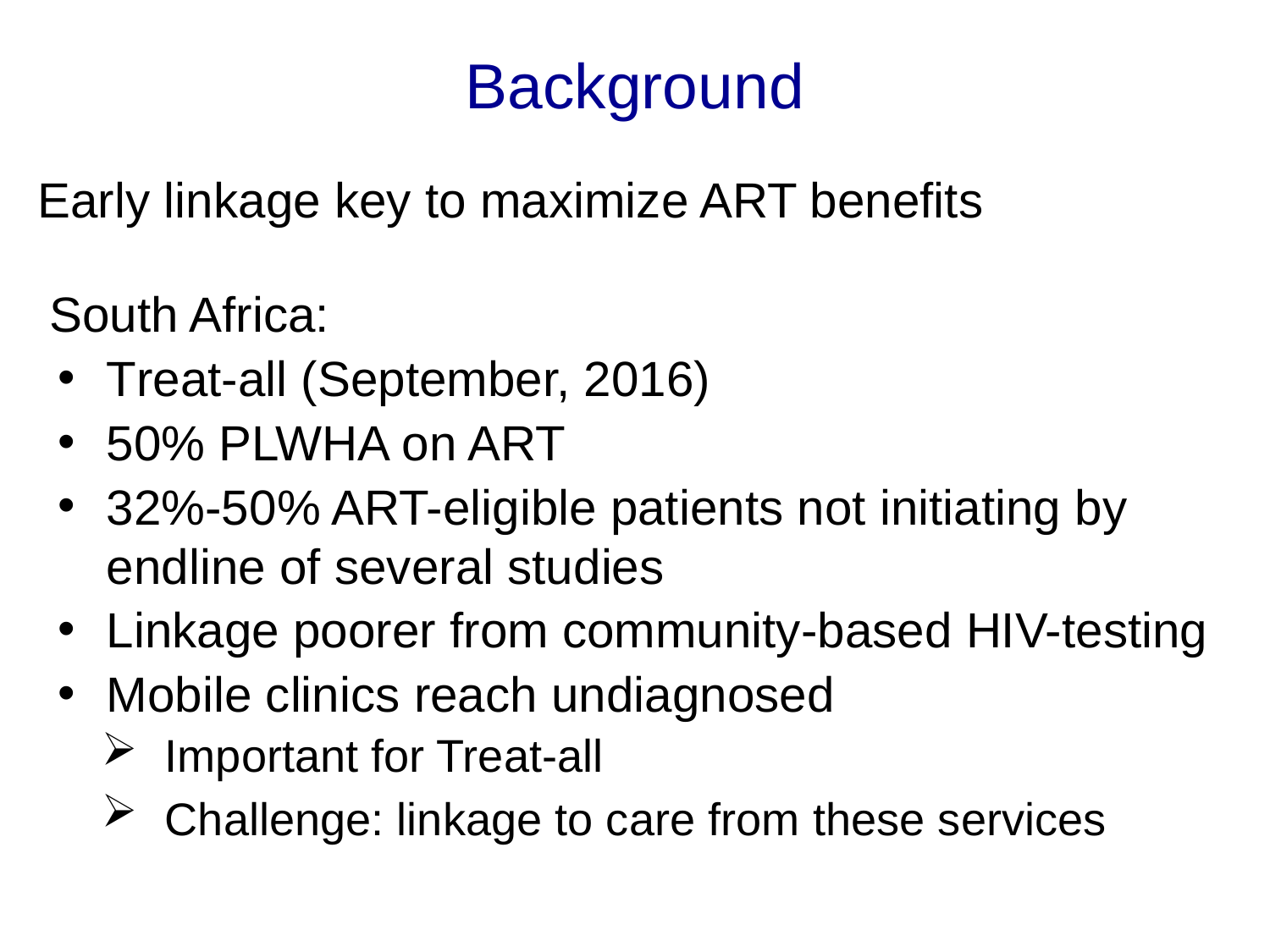

Background
Early linkage key to maximize ART benefits

South Africa:
Treat-all (September, 2016)
50% PLWHA on ART
32%-50% ART-eligible patients not initiating by endline of several studies
Linkage poorer from community-based HIV-testing
Mobile clinics reach undiagnosed
Important for Treat-all
Challenge: linkage to care from these services